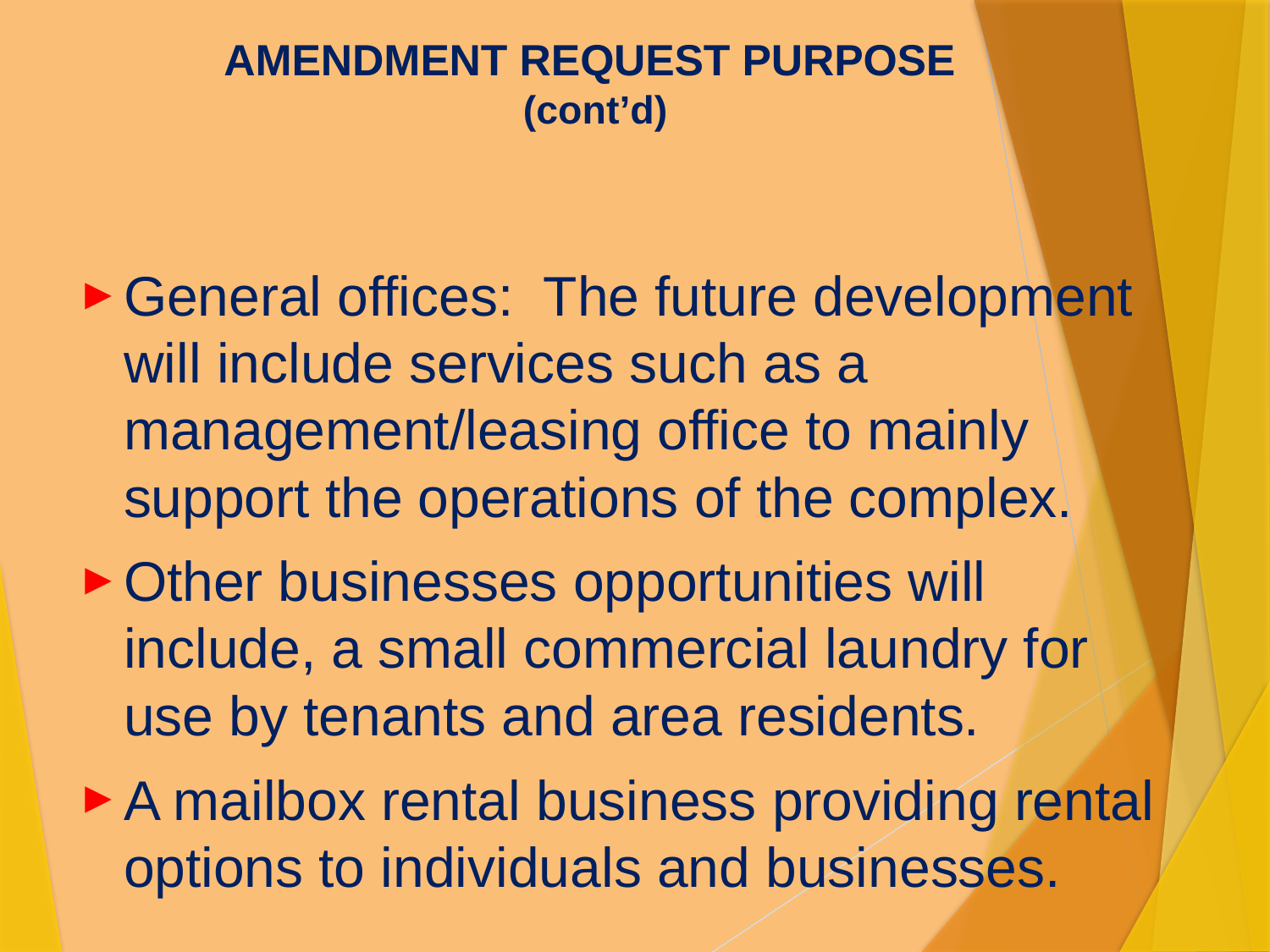

# AMENDMENT REQUEST PURPOSE (cont’d)
General offices:  The future development will include services such as a management/leasing office to mainly support the operations of the complex.
Other businesses opportunities will include, a small commercial laundry for use by tenants and area residents.
A mailbox rental business providing rental options to individuals and businesses.